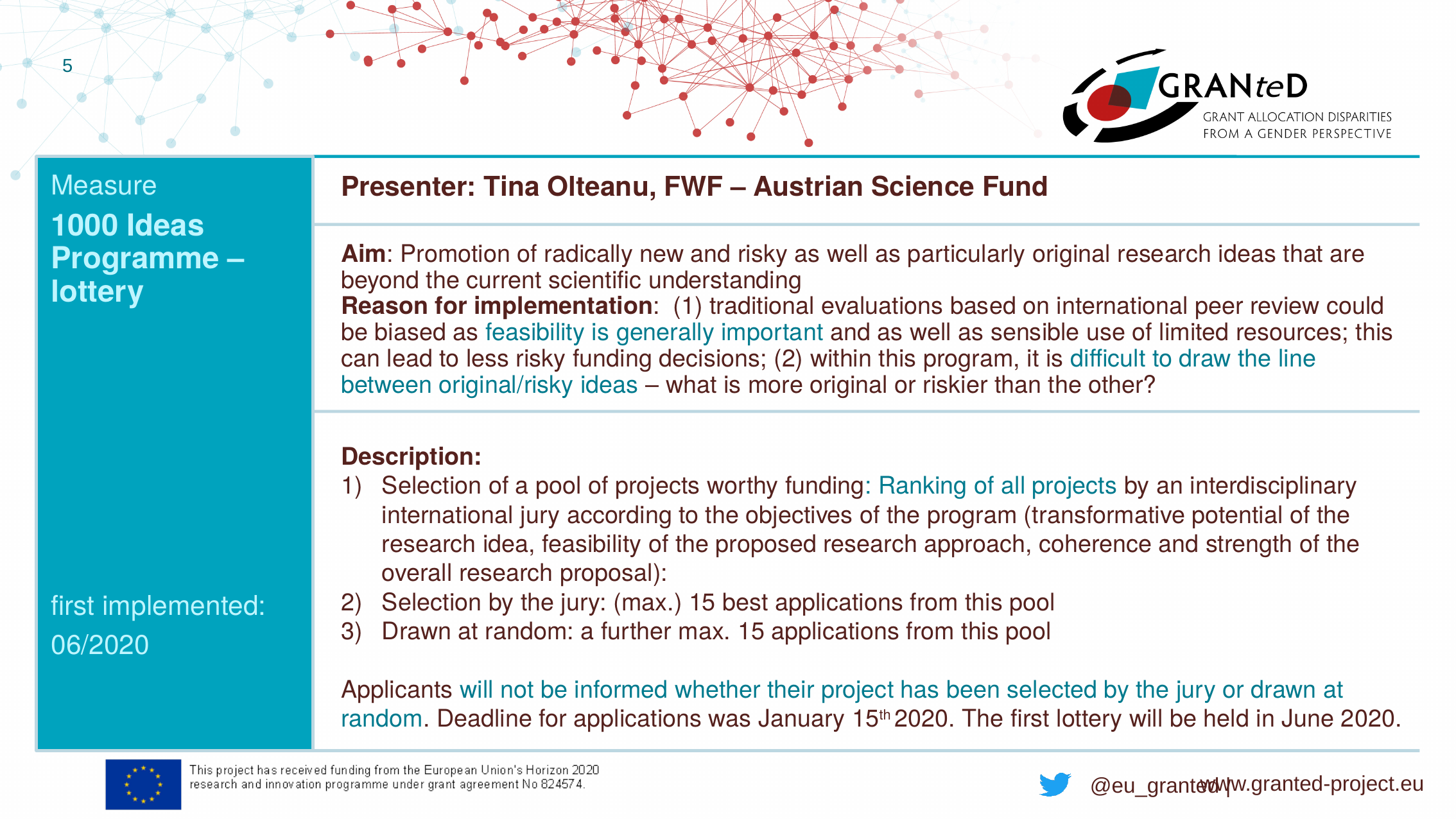

5

Measure
1000 Ideas Programme – lottery

first implemented:
06/2020

Presenter: Tina Olteanu, FWF – Austrian Science Fund

Aim: Promotion of radically new and risky as well as particularly original research ideas that are beyond the current scientific understanding
Reason for implementation:  (1) traditional evaluations based on international peer review could be biased as feasibility is generally important and as well as sensible use of limited resources; this can lead to less risky funding decisions; (2) within this program, it is difficult to draw the line between original/risky ideas – what is more original or riskier than the other?

Description:
Selection of a pool of projects worthy funding: Ranking of all projects by an interdisciplinary international jury according to the objectives of the program (transformative potential of the research idea, feasibility of the proposed research approach, coherence and strength of the overall research proposal):
Selection by the jury: (max.) 15 best applications from this pool
Drawn at random: a further max. 15 applications from this pool

Applicants will not be informed whether their project has been selected by the jury or drawn at random. Deadline for applications was January 15th 2020. The first lottery will be held in June 2020.